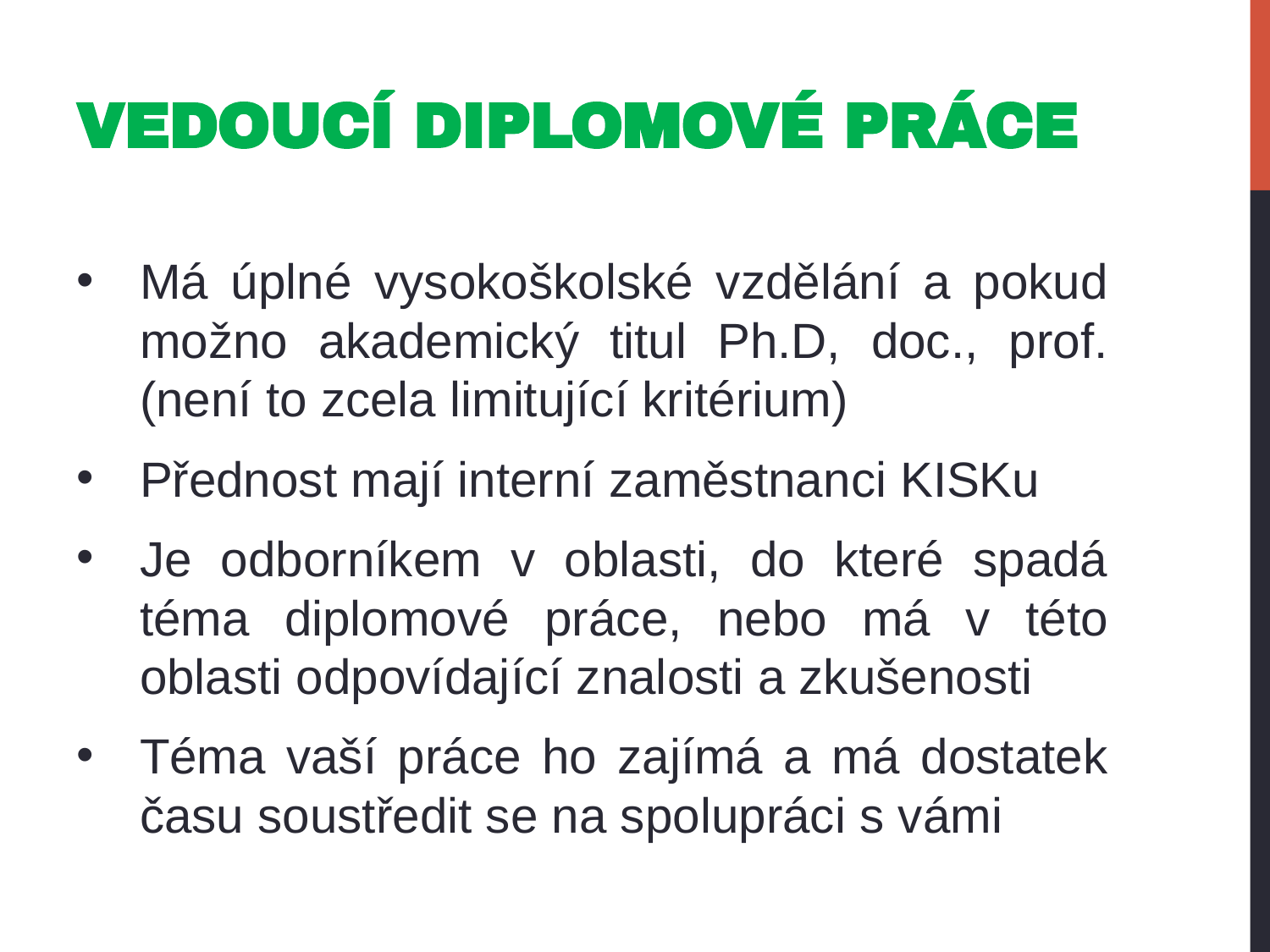

# Vedoucí diplomové práce
Má úplné vysokoškolské vzdělání a pokud možno akademický titul Ph.D, doc., prof. (není to zcela limitující kritérium)
Přednost mají interní zaměstnanci KISKu
Je odborníkem v oblasti, do které spadá téma diplomové práce, nebo má v této oblasti odpovídající znalosti a zkušenosti
Téma vaší práce ho zajímá a má dostatek času soustředit se na spolupráci s vámi